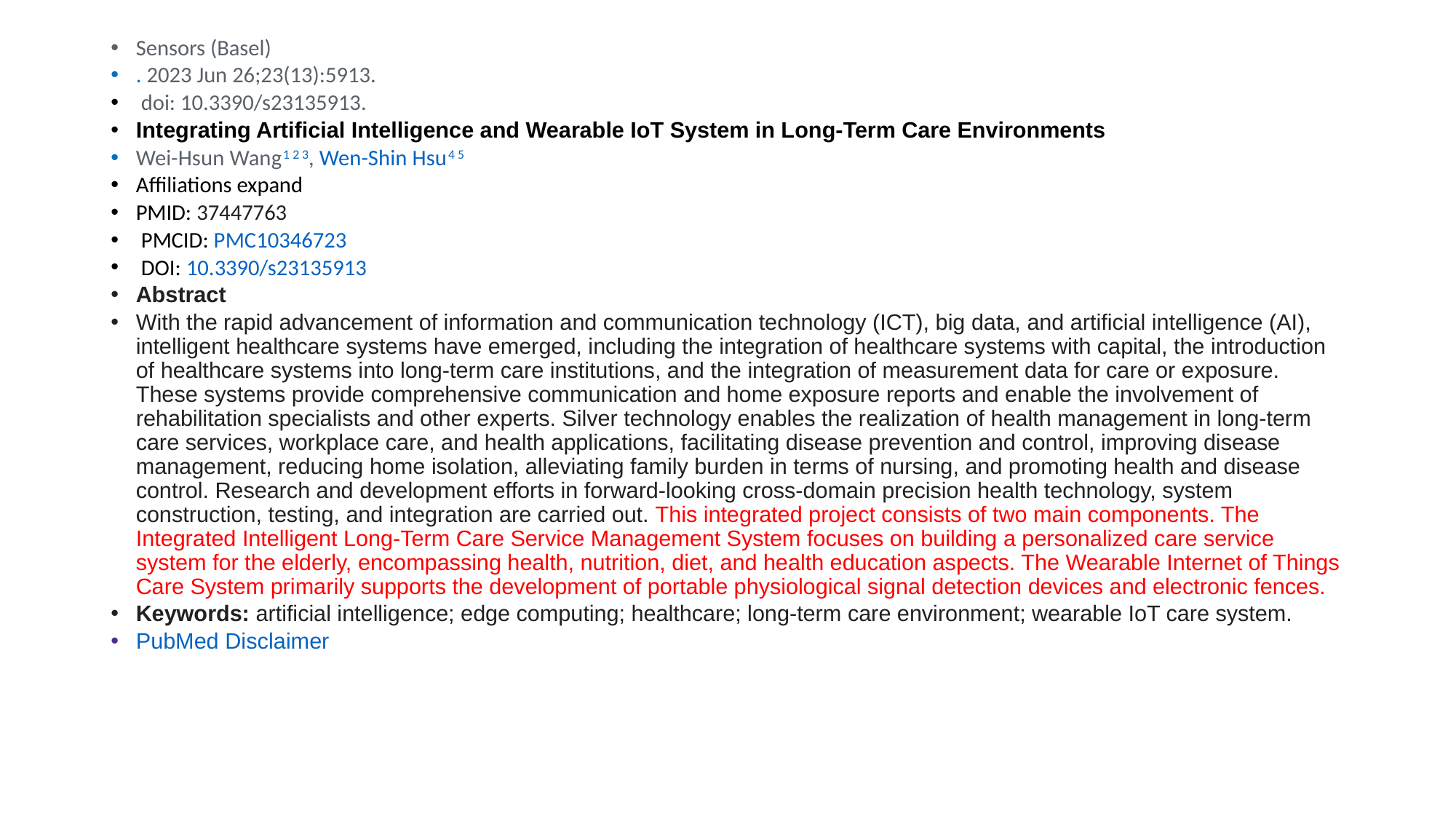

Sensors (Basel)
. 2023 Jun 26;23(13):5913.
 doi: 10.3390/s23135913.
Integrating Artificial Intelligence and Wearable IoT System in Long-Term Care Environments
Wei-Hsun Wang 1 2 3, Wen-Shin Hsu 4 5
Affiliations expand
PMID: 37447763
 PMCID: PMC10346723
 DOI: 10.3390/s23135913
Abstract
With the rapid advancement of information and communication technology (ICT), big data, and artificial intelligence (AI), intelligent healthcare systems have emerged, including the integration of healthcare systems with capital, the introduction of healthcare systems into long-term care institutions, and the integration of measurement data for care or exposure. These systems provide comprehensive communication and home exposure reports and enable the involvement of rehabilitation specialists and other experts. Silver technology enables the realization of health management in long-term care services, workplace care, and health applications, facilitating disease prevention and control, improving disease management, reducing home isolation, alleviating family burden in terms of nursing, and promoting health and disease control. Research and development efforts in forward-looking cross-domain precision health technology, system construction, testing, and integration are carried out. This integrated project consists of two main components. The Integrated Intelligent Long-Term Care Service Management System focuses on building a personalized care service system for the elderly, encompassing health, nutrition, diet, and health education aspects. The Wearable Internet of Things Care System primarily supports the development of portable physiological signal detection devices and electronic fences.
Keywords: artificial intelligence; edge computing; healthcare; long-term care environment; wearable IoT care system.
PubMed Disclaimer

#